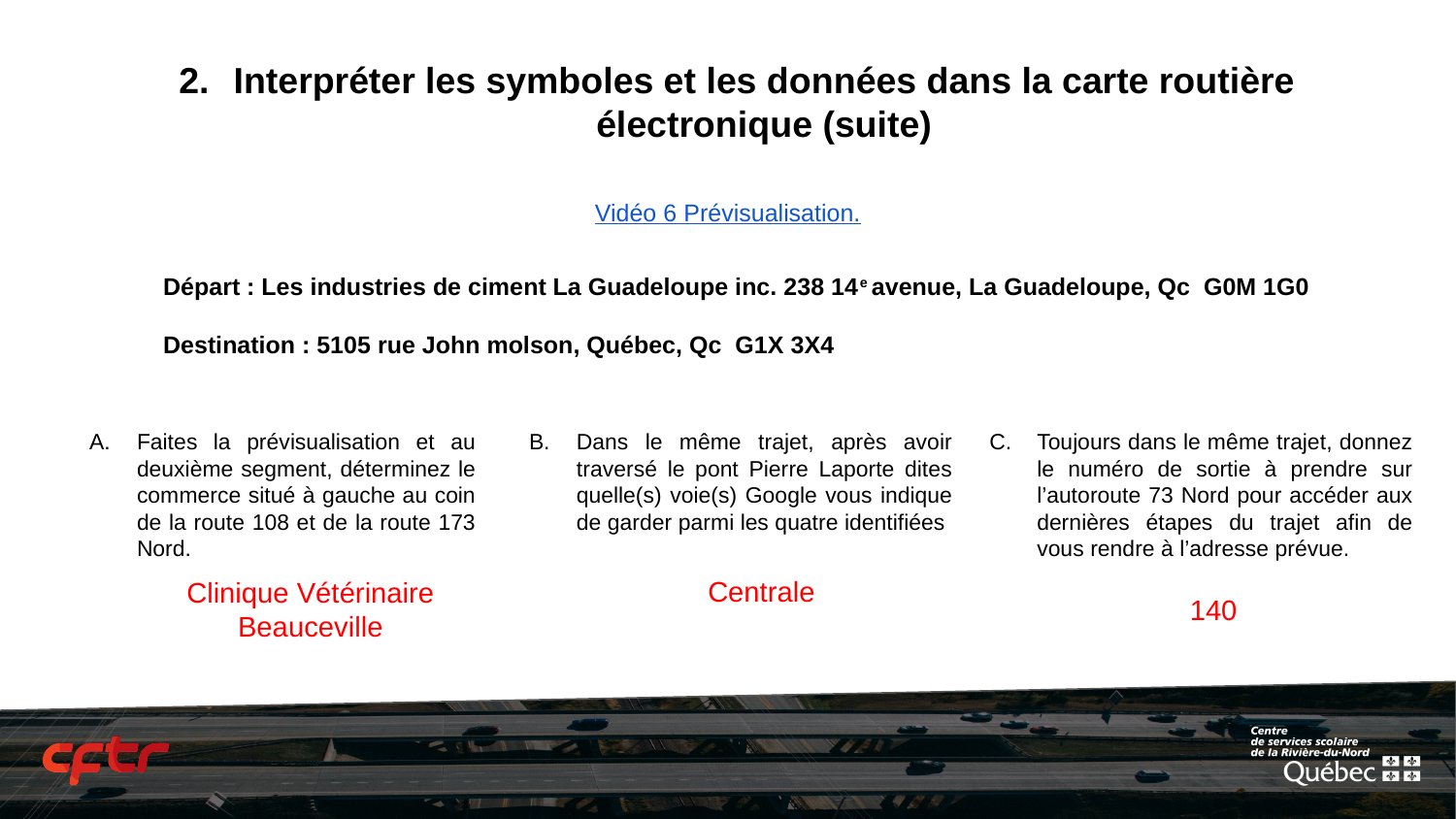

# Interpréter les symboles et les données dans la carte routière électronique (suite)
Vidéo 6 Prévisualisation.
Départ : Les industries de ciment La Guadeloupe inc. 238 14e avenue, La Guadeloupe, Qc  G0M 1G0

Destination : 5105 rue John molson, Québec, Qc  G1X 3X4
Faites la prévisualisation et au deuxième segment, déterminez le commerce situé à gauche au coin de la route 108 et de la route 173 Nord.
Dans le même trajet, après avoir traversé le pont Pierre Laporte dites quelle(s) voie(s) Google vous indique de garder parmi les quatre identifiées
Toujours dans le même trajet, donnez le numéro de sortie à prendre sur l’autoroute 73 Nord pour accéder aux dernières étapes du trajet afin de vous rendre à l’adresse prévue.
Centrale
Clinique Vétérinaire
Beauceville
140